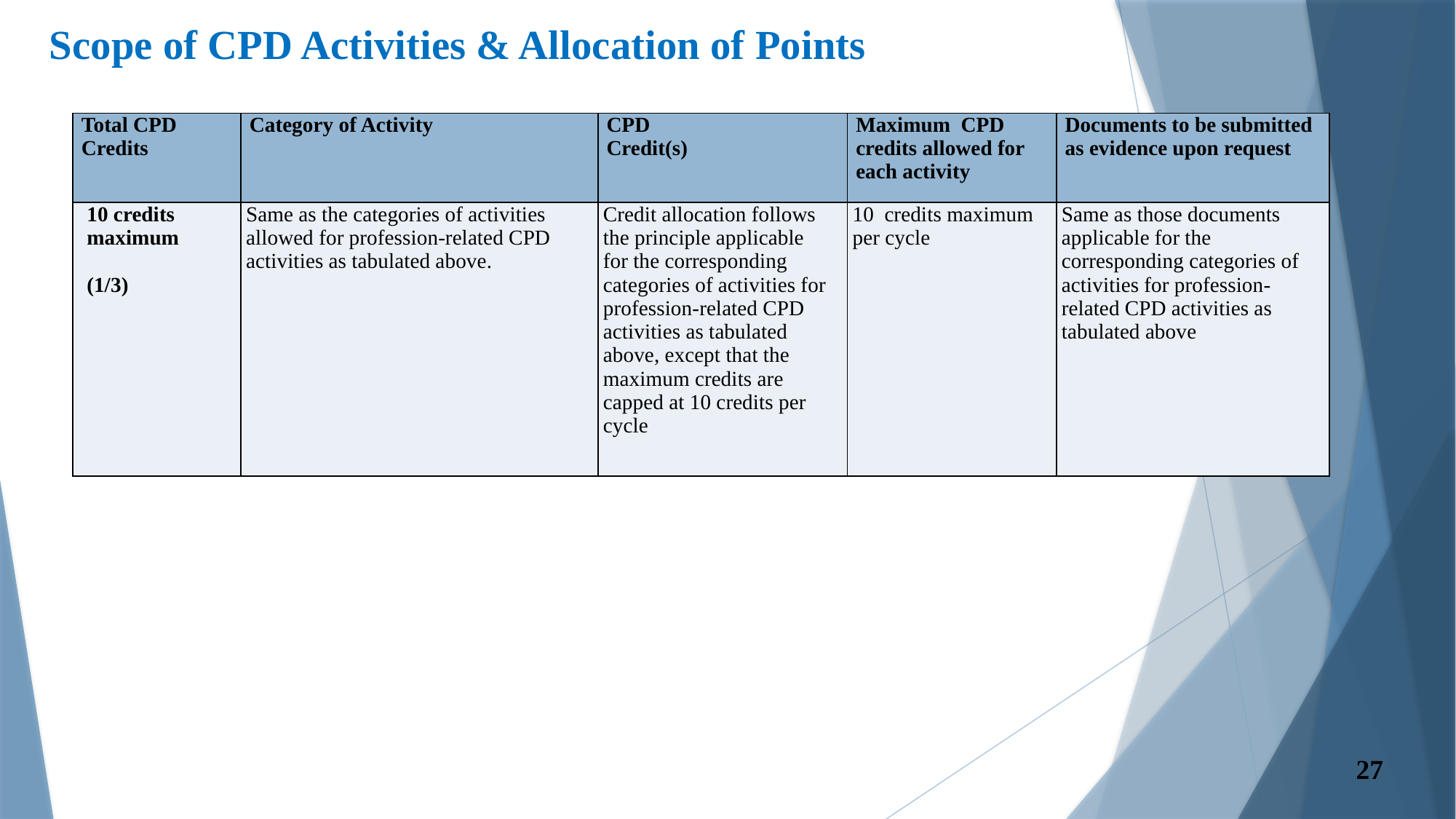

# Scope of CPD Activities & Allocation of Points
| Total CPD Credits | Category of Activity | CPD Credit(s) | Maximum CPD credits allowed for each activity | Documents to be submitted as evidence upon request |
| --- | --- | --- | --- | --- |
| 10 credits maximum   (1/3) | Same as the categories of activities allowed for profession-related CPD activities as tabulated above. | Credit allocation follows the principle applicable for the corresponding categories of activities for profession-related CPD activities as tabulated above, except that the maximum credits are capped at 10 credits per cycle | 10 credits maximum per cycle | Same as those documents applicable for the corresponding categories of activities for profession- related CPD activities as tabulated above |
27